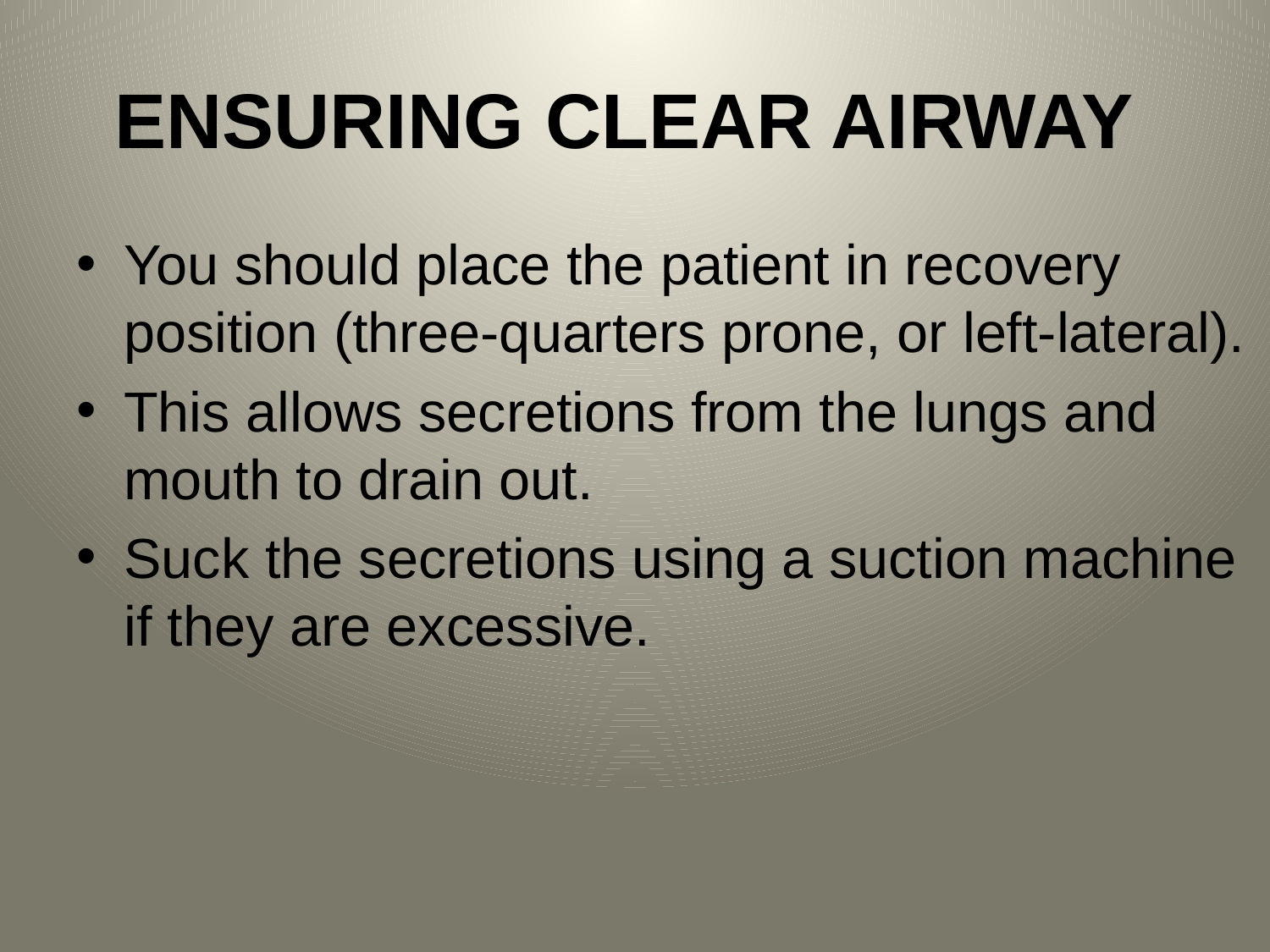

# ENSURING CLEAR AIRWAY
You should place the patient in recovery position (three-quarters prone, or left-lateral).
This allows secretions from the lungs and mouth to drain out.
Suck the secretions using a suction machine if they are excessive.